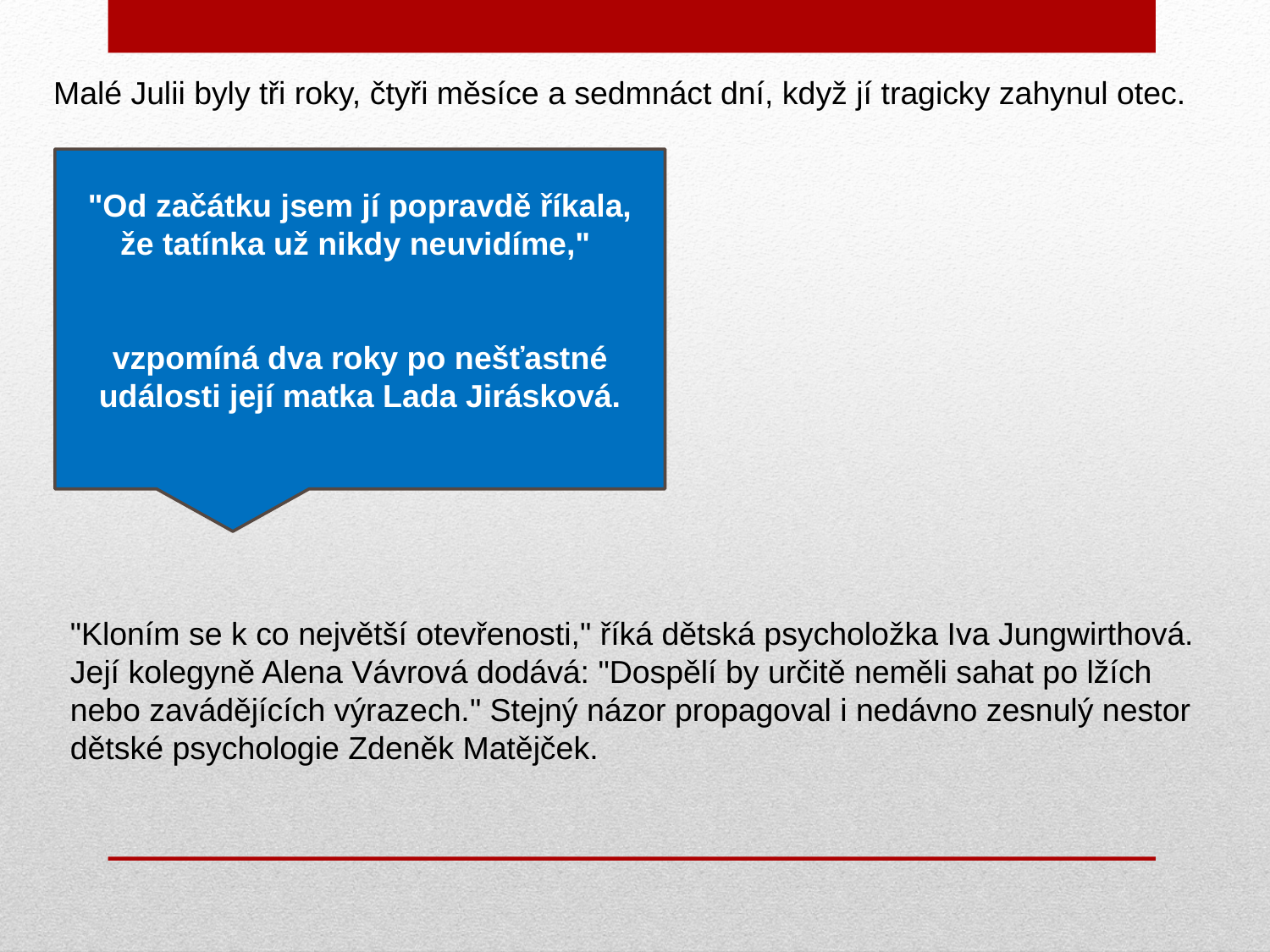

Malé Julii byly tři roky, čtyři měsíce a sedmnáct dní, když jí tragicky zahynul otec.

"Od začátku jsem jí popravdě říkala, že tatínka už nikdy neuvidíme,"

vzpomíná dva roky po nešťastné události její matka Lada Jirásková.

"Kloním se k co největší otevřenosti," říká dětská psycholožka Iva Jungwirthová. Její kolegyně Alena Vávrová dodává: "Dospělí by určitě neměli sahat po lžích nebo zavádějících výrazech." Stejný názor propagoval i nedávno zesnulý nestor dětské psychologie Zdeněk Matějček.